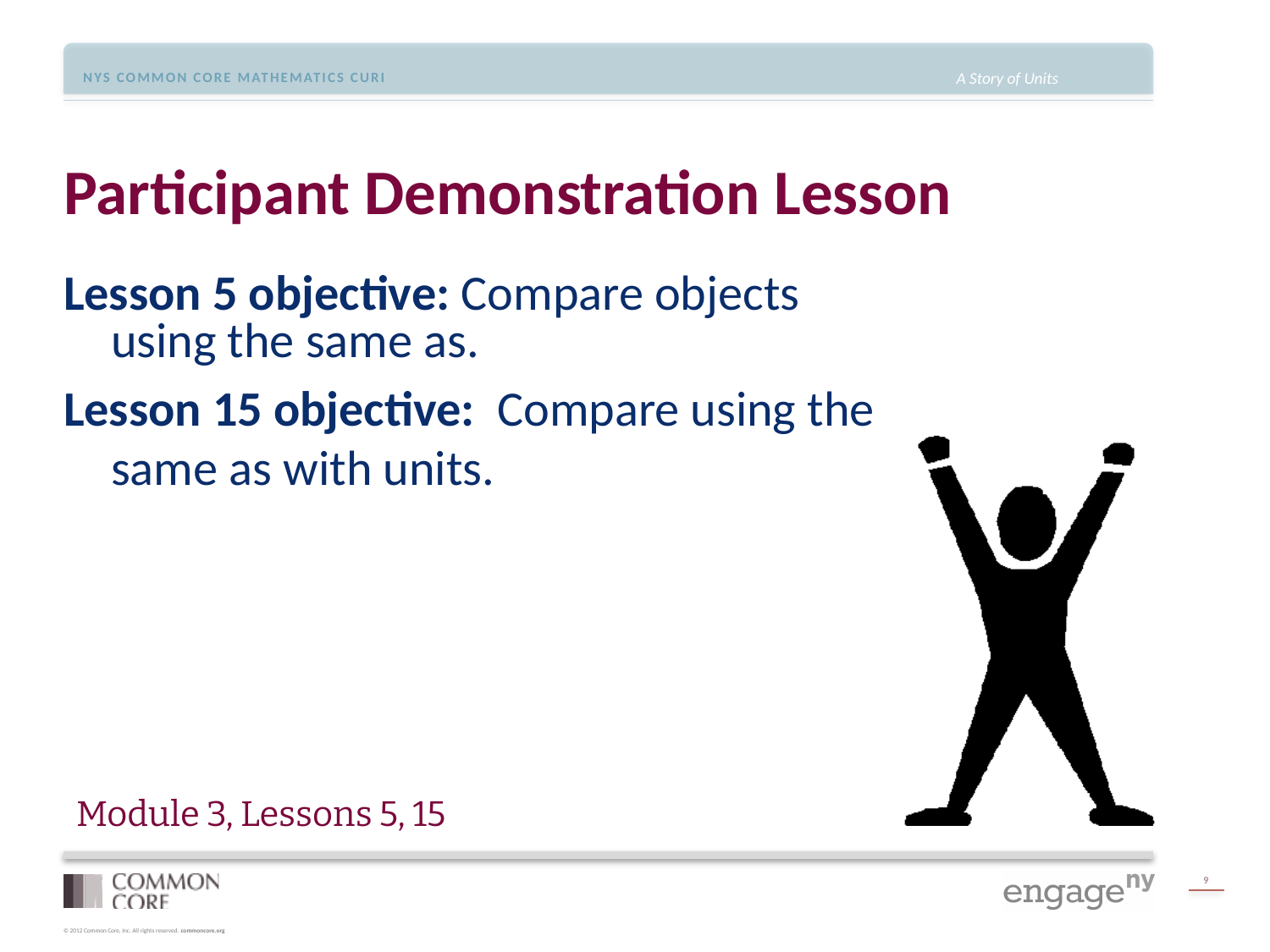

# Participant Demonstration Lesson
Lesson 5 objective: Compare objects using the same as.
Lesson 15 objective:  Compare using the same as with units.
Module 3, Lessons 5, 15
9